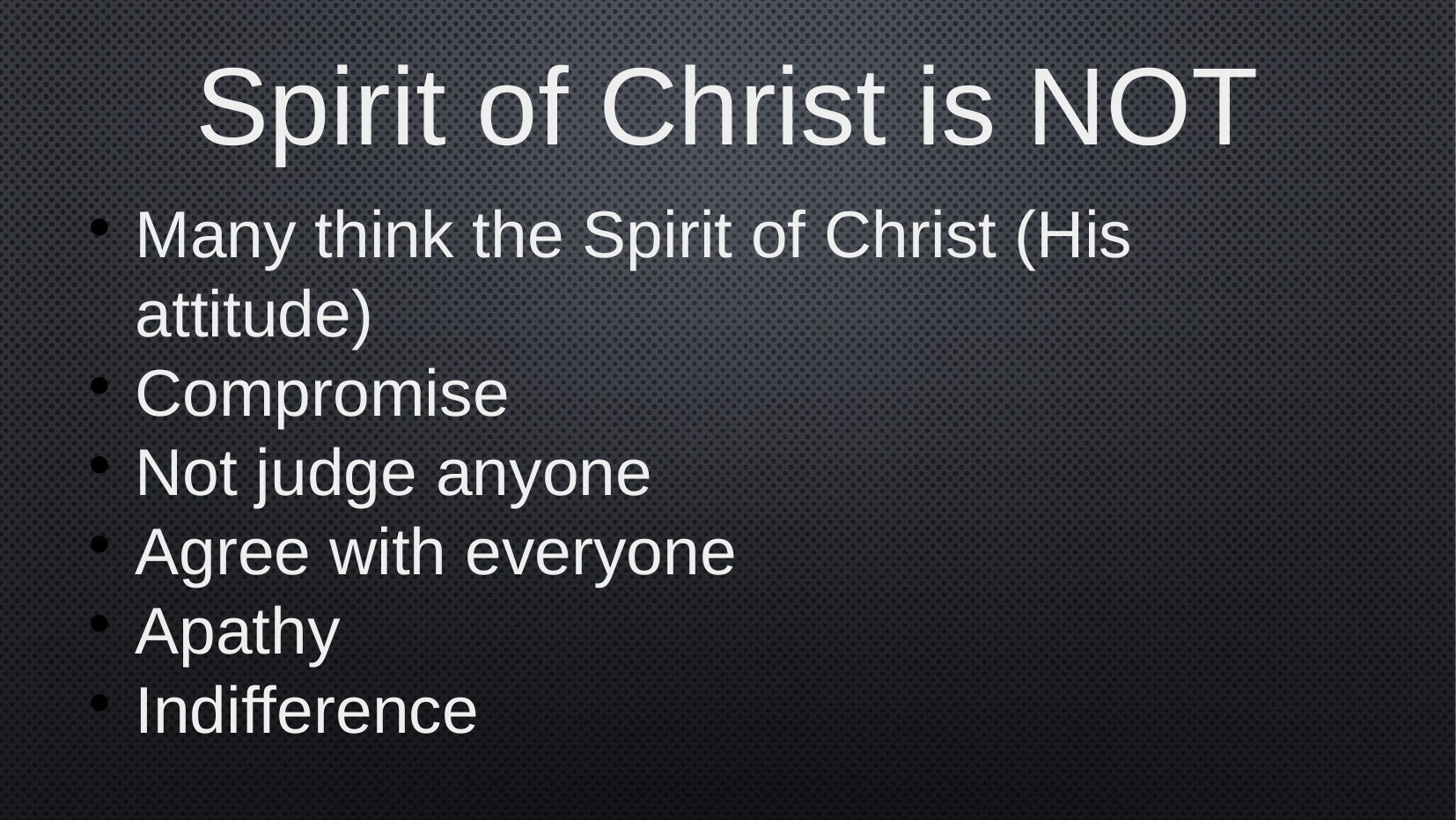

Spirit of Christ is NOT
Many think the Spirit of Christ (His attitude)
Compromise
Not judge anyone
Agree with everyone
Apathy
Indifference